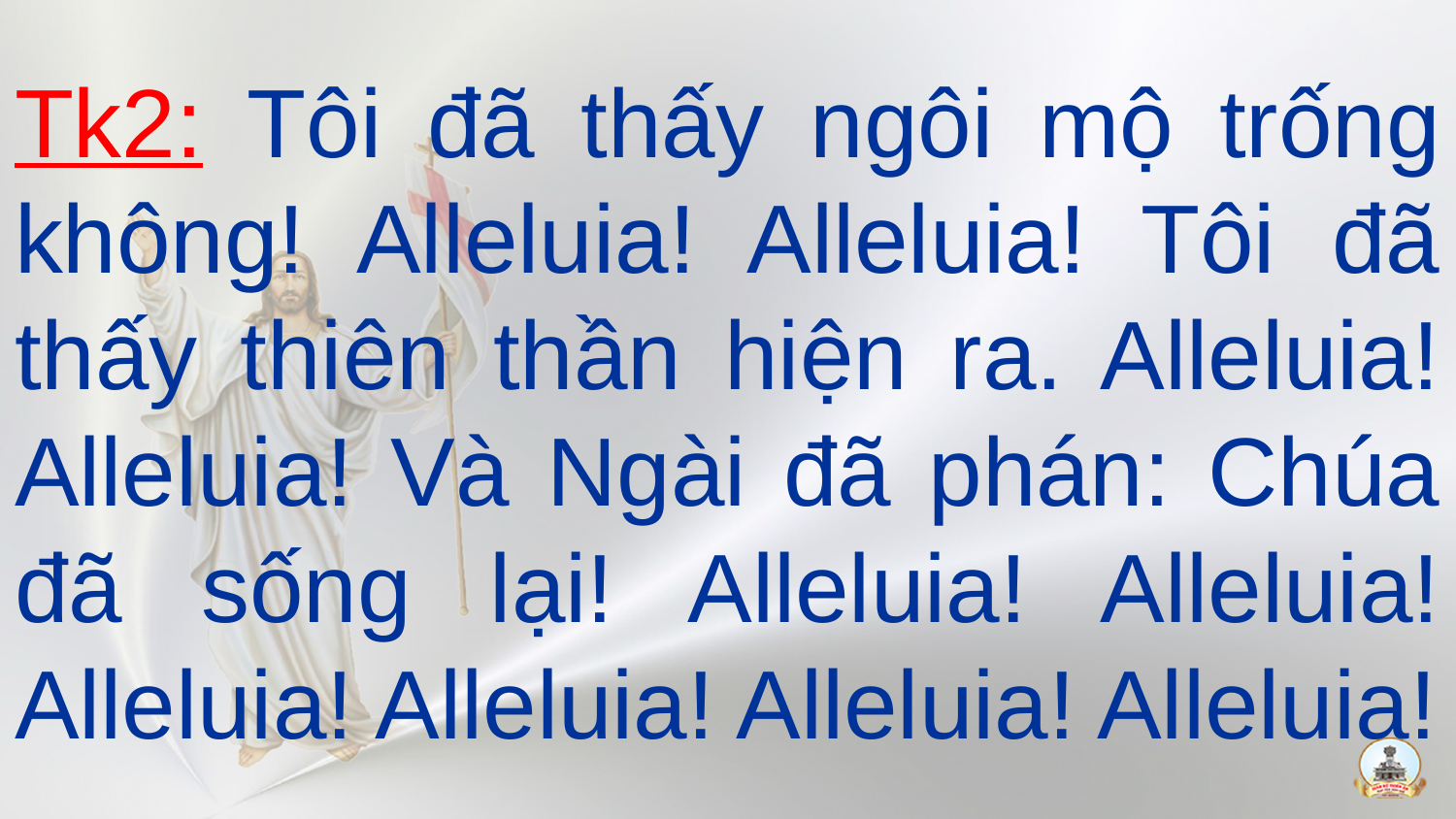

# Tk2: Tôi đã thấy ngôi mộ trống không! Alleluia! Alleluia! Tôi đã thấy thiên thần hiện ra. Alleluia! Alleluia! Và Ngài đã phán: Chúa đã sống lại! Alleluia! Alleluia! Alleluia! Alleluia! Alleluia! Alleluia!